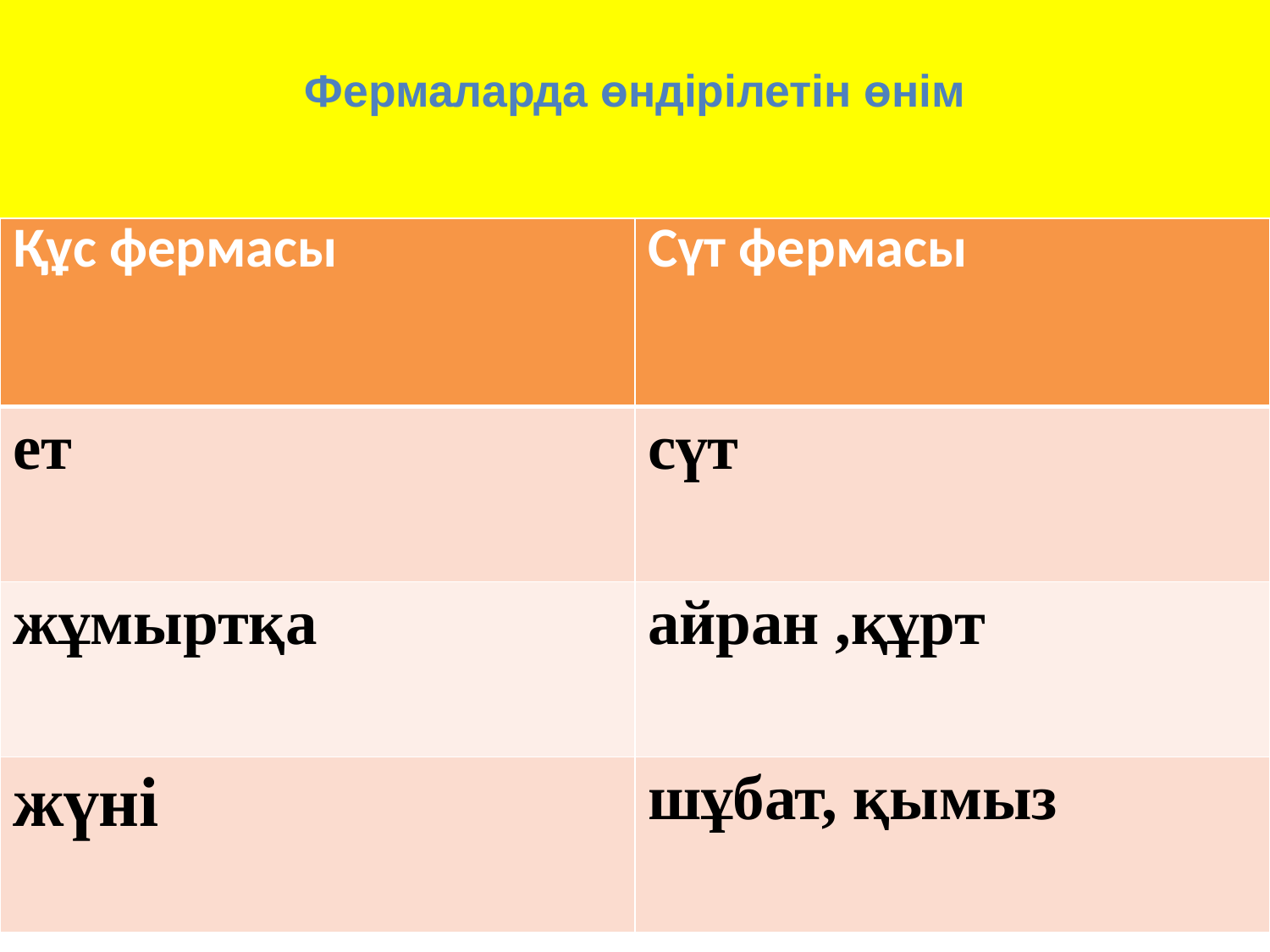

# Фермаларда өндірілетін өнім
| Құс фермасы | Сүт фермасы |
| --- | --- |
| ет | сүт |
| жұмыртқа | айран ,құрт |
| жүні | шұбат, қымыз |